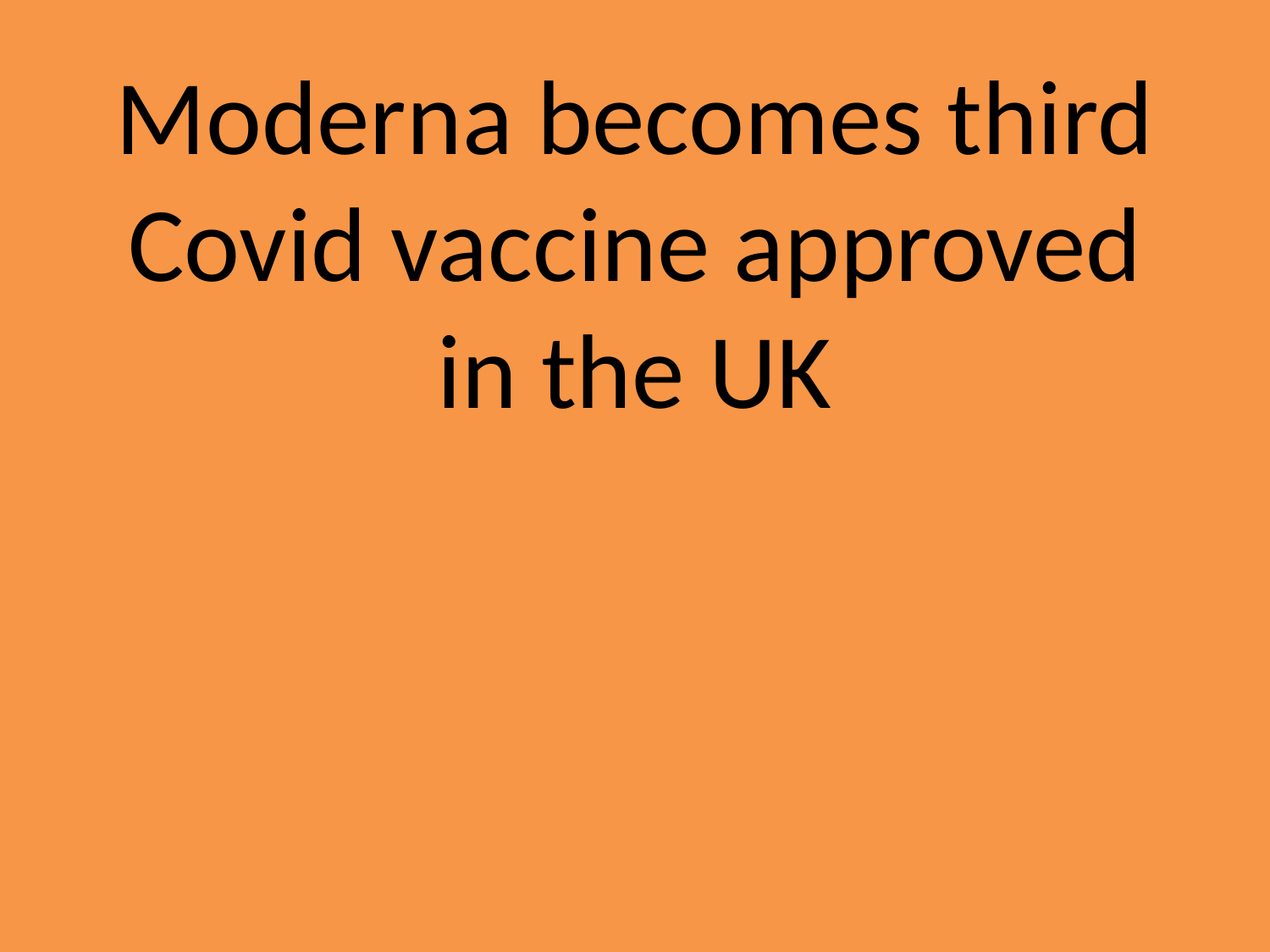

#
Moderna becomes third Covid vaccine approved in the UK